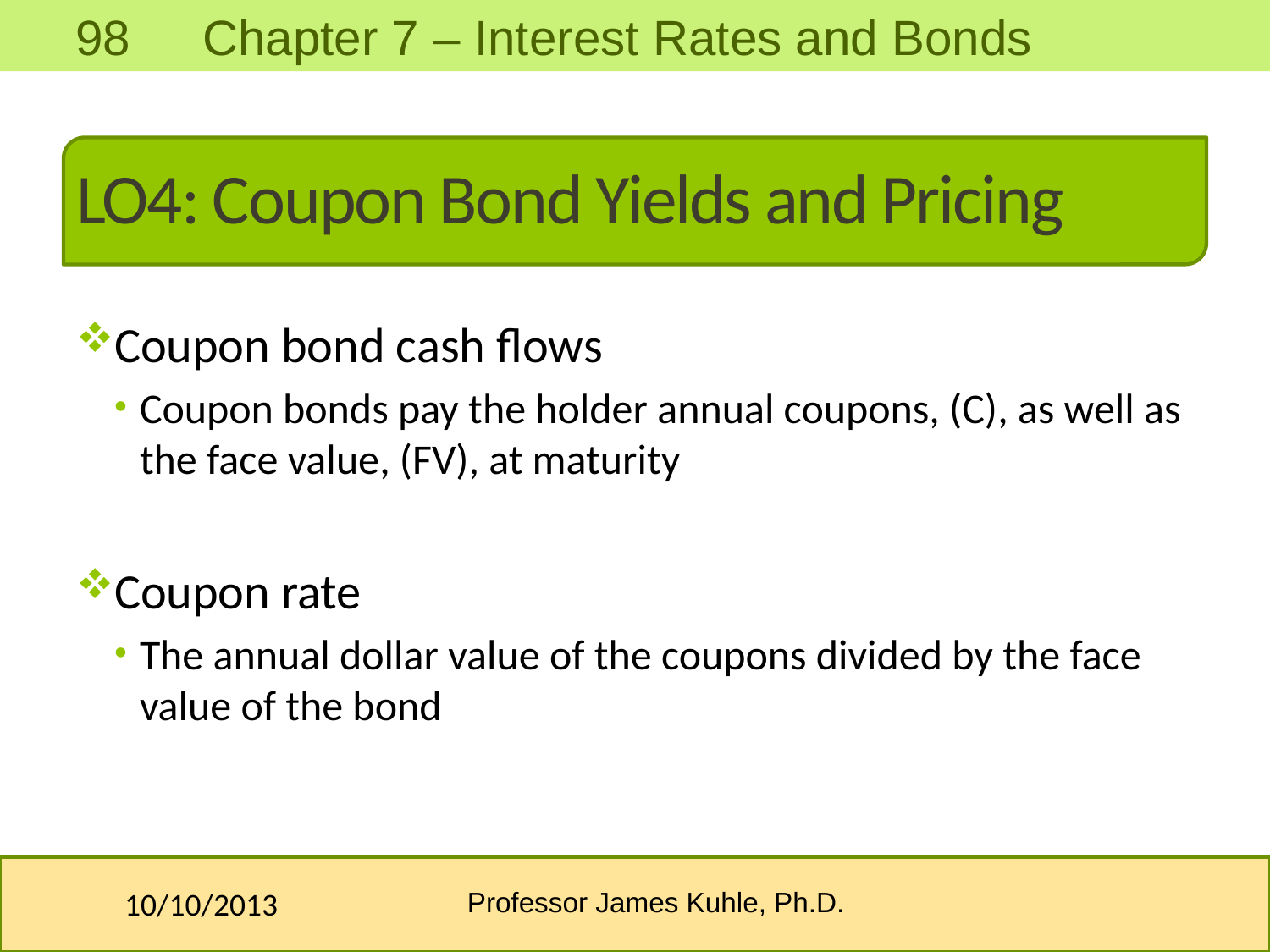

# LO4: Coupon Bond Yields and Pricing
Coupon bond cash flows
Coupon bonds pay the holder annual coupons, (C), as well as the face value, (FV), at maturity

Coupon rate
The annual dollar value of the coupons divided by the face value of the bond
10/10/2013
Professor James Kuhle, Ph.D.